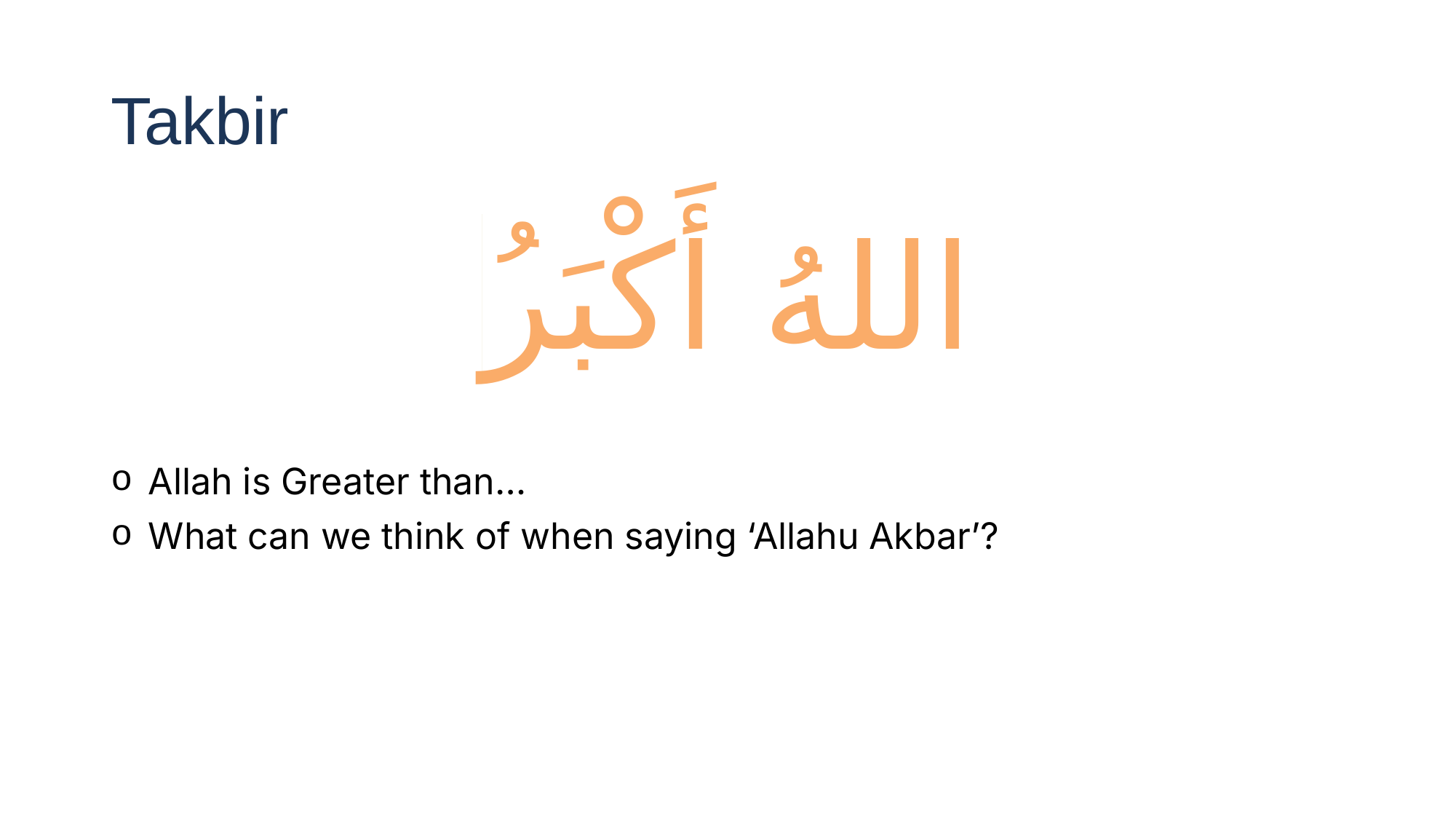

# Takbir
اللهُ أَكْبَرُ

 Allah is Greater than…
 What can we think of when saying ‘Allahu Akbar’?